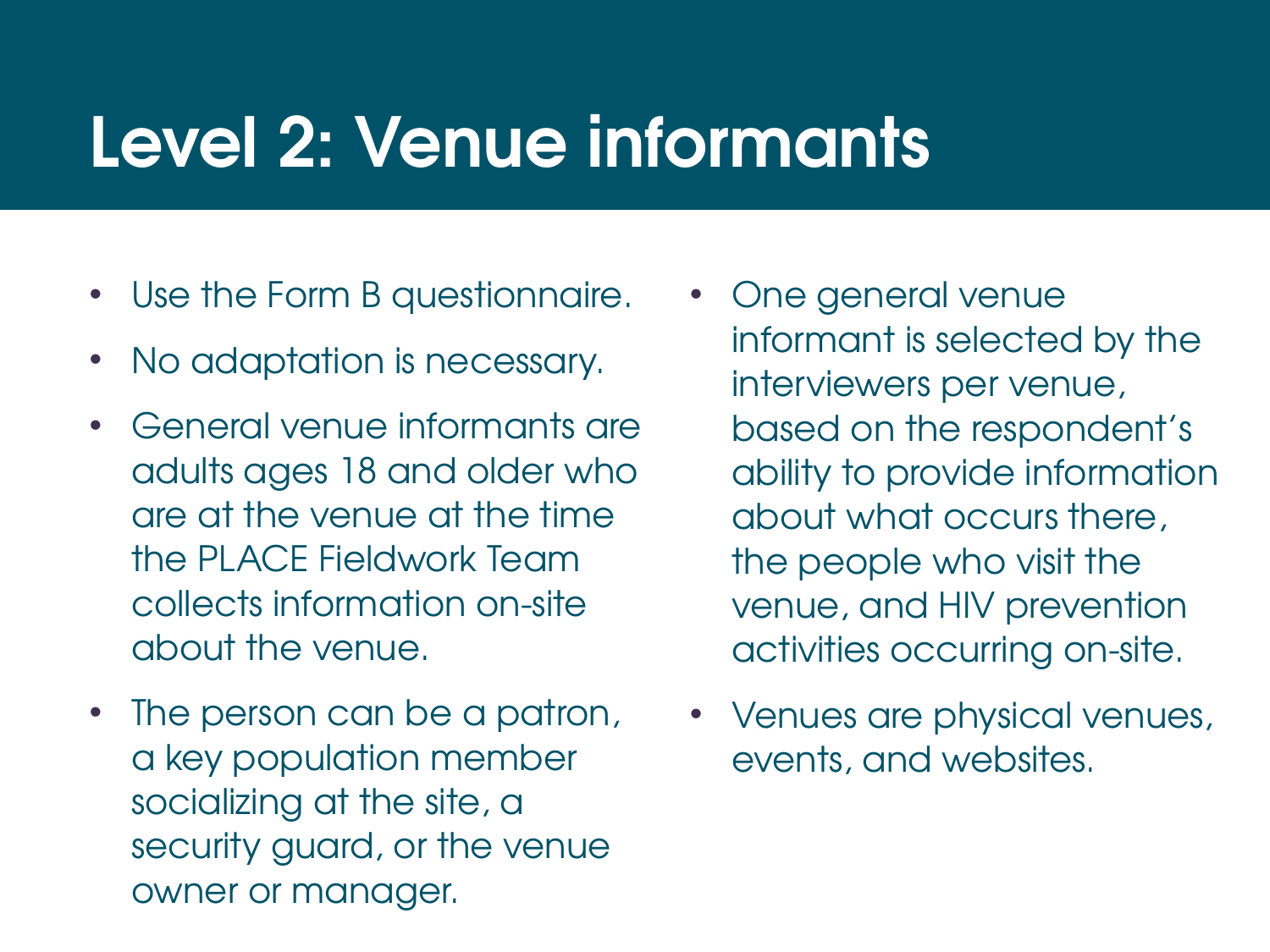

# Level 2: Venue informants
Use the Form B questionnaire.
No adaptation is necessary.
General venue informants are adults ages 18 and older who are at the venue at the time the PLACE Fieldwork Team collects information on-site about the venue.
The person can be a patron, a key population member socializing at the site, a security guard, or the venue owner or manager.
One general venue informant is selected by the interviewers per venue, based on the respondent’s ability to provide information about what occurs there, the people who visit the venue, and HIV prevention activities occurring on-site.
Venues are physical venues, events, and websites.